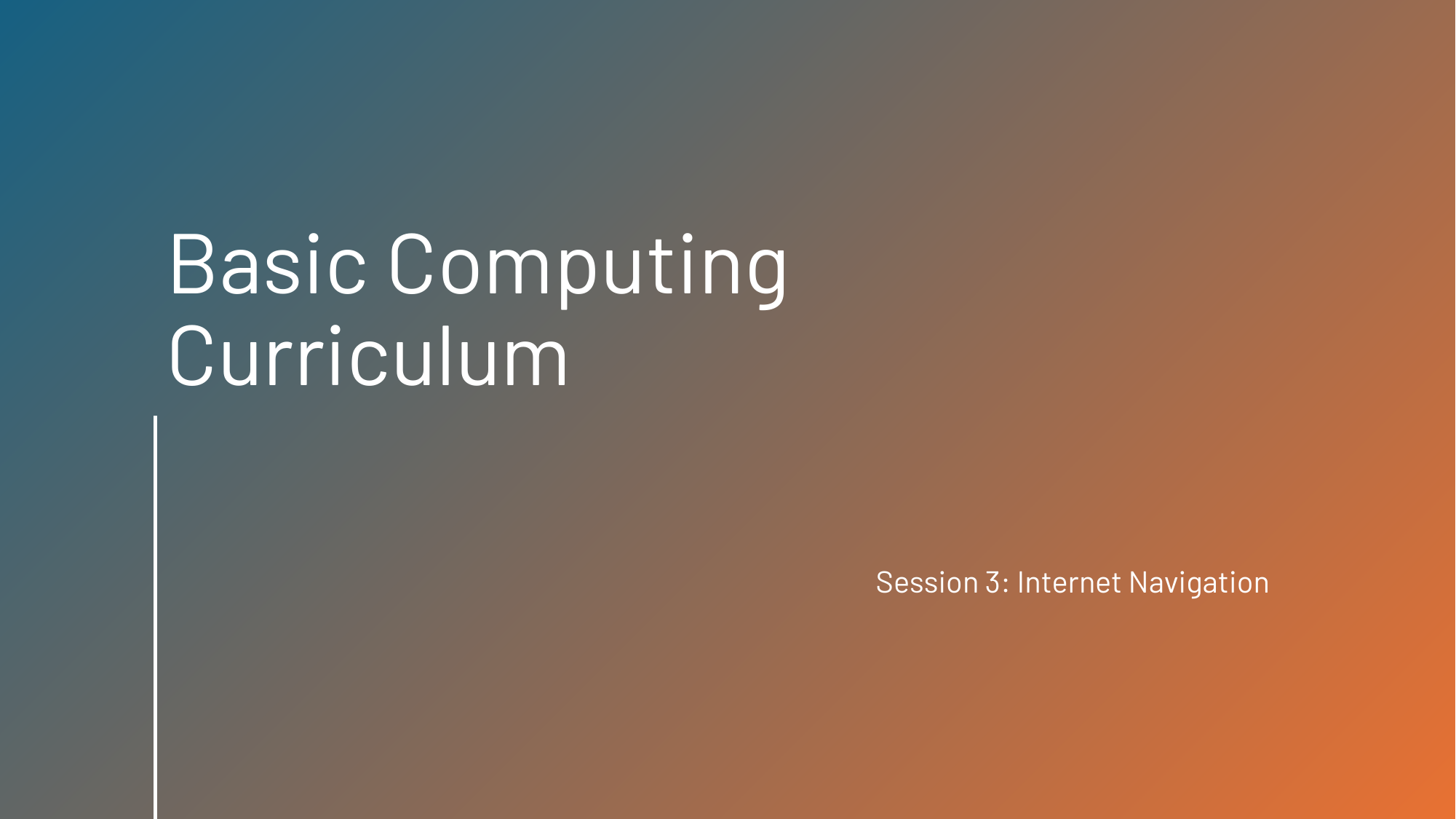

# Basic Computing Curriculum
Session 3: Internet Navigation